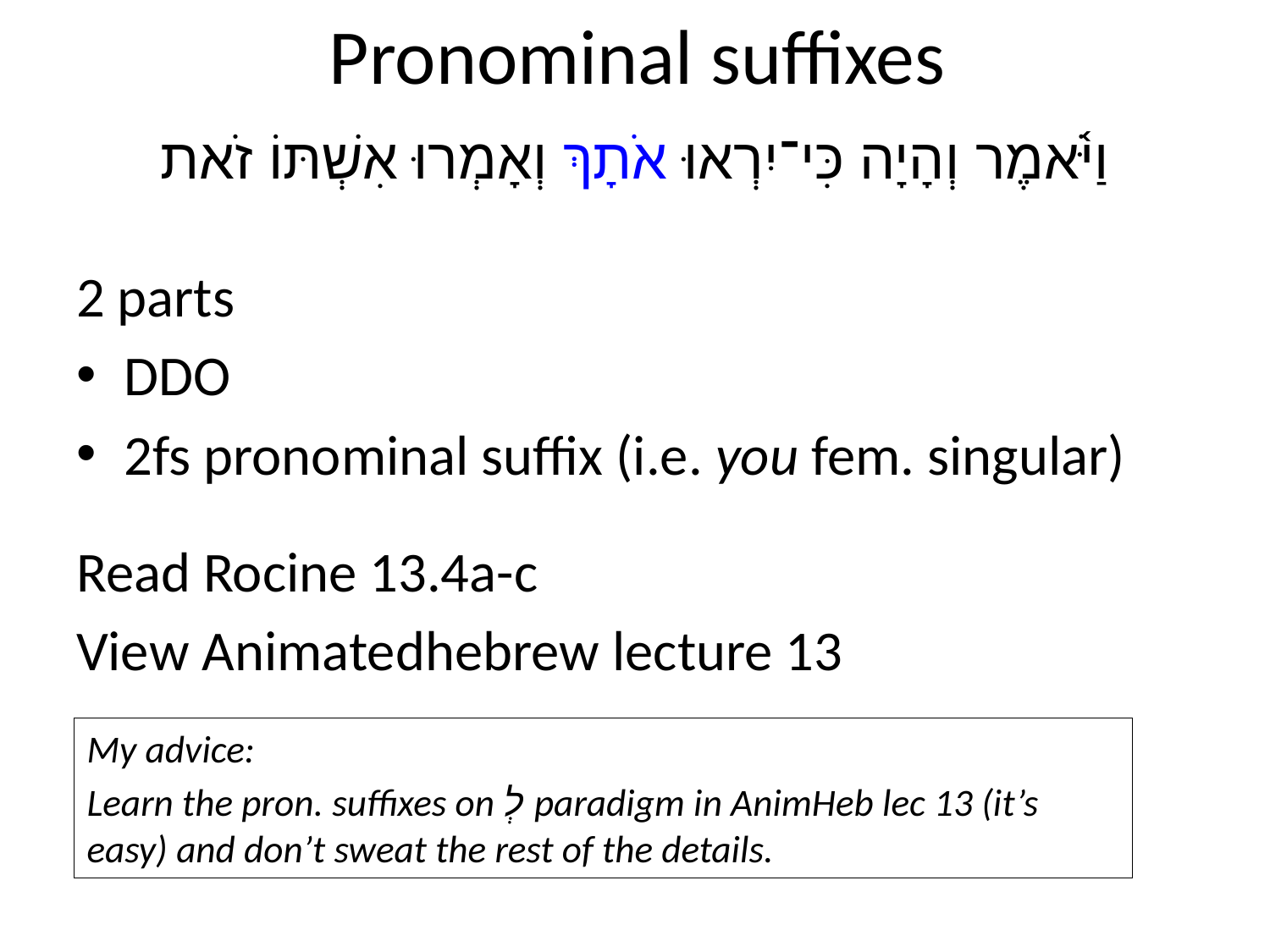

# Pronominal suffixes
וַיֹּ֫אמֶר וְהָיָה כִּי־יִרְאוּ אֹתָךְ וְאָמְרוּ אִשְׁתּוֹ זֹאת
2 parts
DDO
2fs pronominal suffix (i.e. you fem. singular)
Read Rocine 13.4a-c
View Animatedhebrew lecture 13
My advice:
Learn the pron. suffixes on לְ paradigm in AnimHeb lec 13 (it’s easy) and don’t sweat the rest of the details.